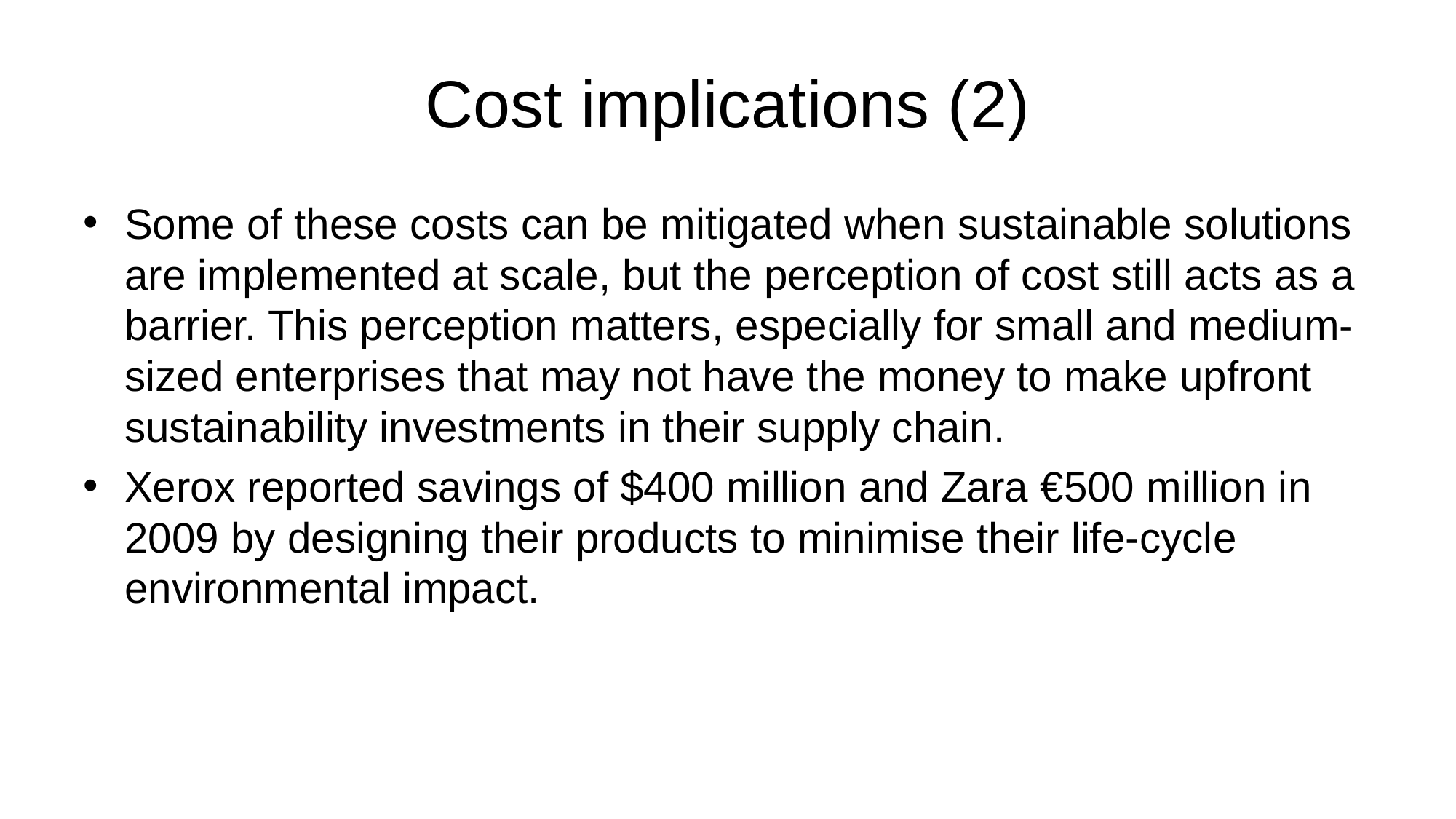

# Cost implications (2)
Some of these costs can be mitigated when sustainable solutions are implemented at scale, but the perception of cost still acts as a barrier. This perception matters, especially for small and medium-sized enterprises that may not have the money to make upfront sustainability investments in their supply chain.
Xerox reported savings of $400 million and Zara €500 million in 2009 by designing their products to minimise their life-cycle environmental impact.